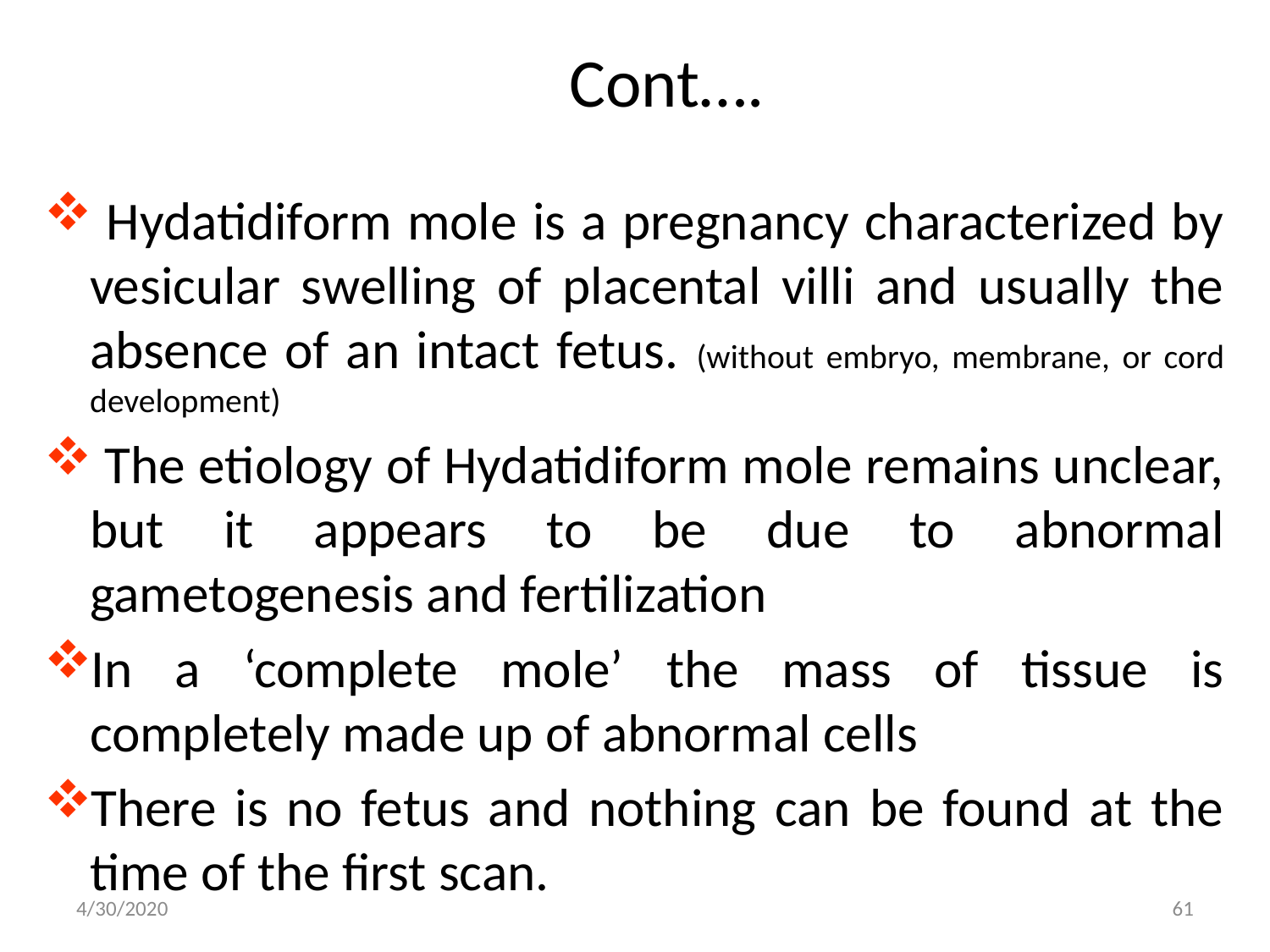

# Cont….
 Hydatidiform mole is a pregnancy characterized by vesicular swelling of placental villi and usually the absence of an intact fetus. (without embryo, membrane, or cord development)
 The etiology of Hydatidiform mole remains unclear, but it appears to be due to abnormal gametogenesis and fertilization
In a ‘complete mole’ the mass of tissue is completely made up of abnormal cells
There is no fetus and nothing can be found at the time of the first scan.

4/30/2020
61